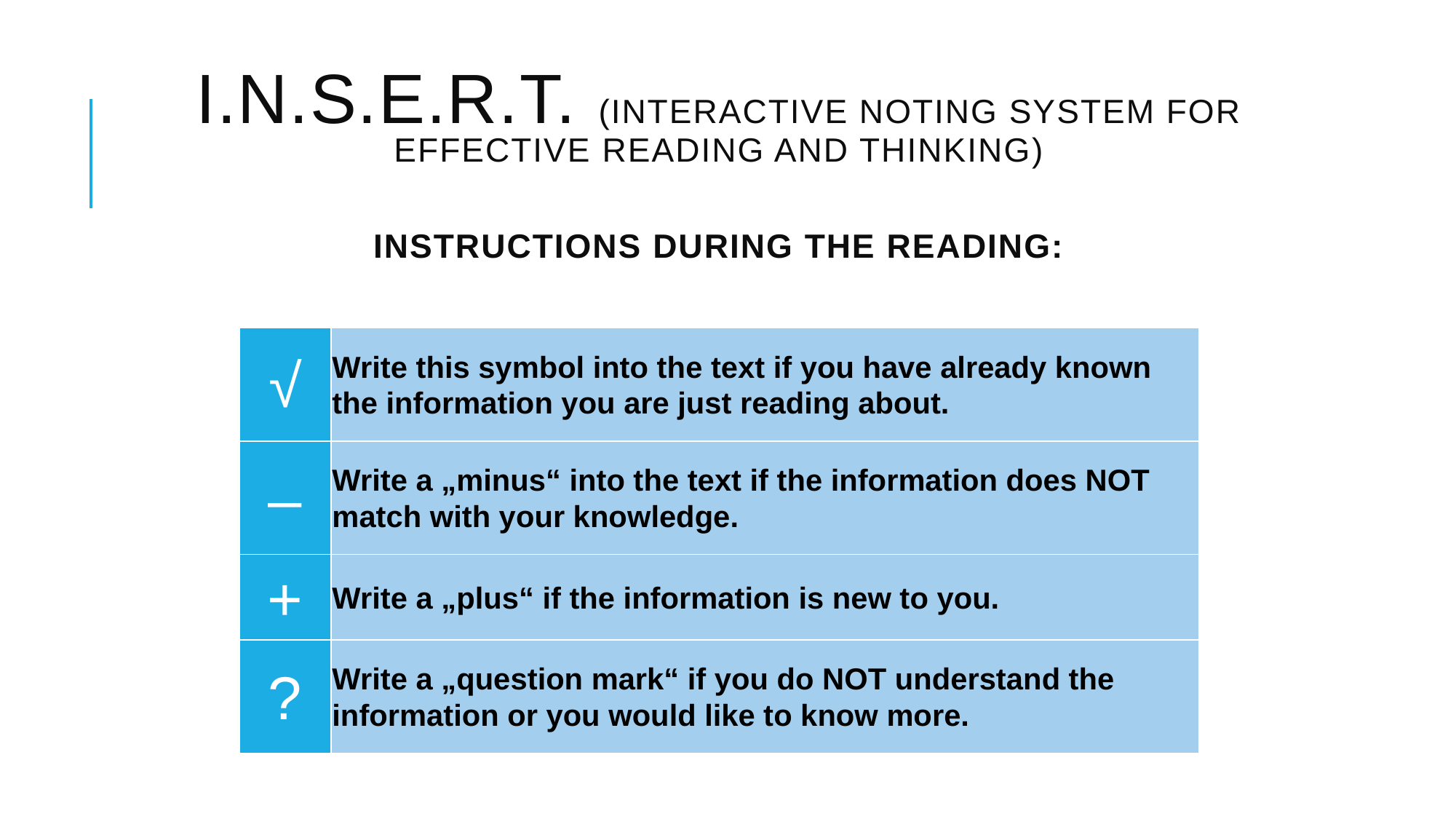

# I.N.S.E.R.T. (interactive noting system for effective reading and thinking) Instructions during the reading:
| √ | Write this symbol into the text if you have already known the information you are just reading about. |
| --- | --- |
| – | Write a „minus“ into the text if the information does NOT match with your knowledge. |
| + | Write a „plus“ if the information is new to you. |
| ? | Write a „question mark“ if you do NOT understand the information or you would like to know more. |